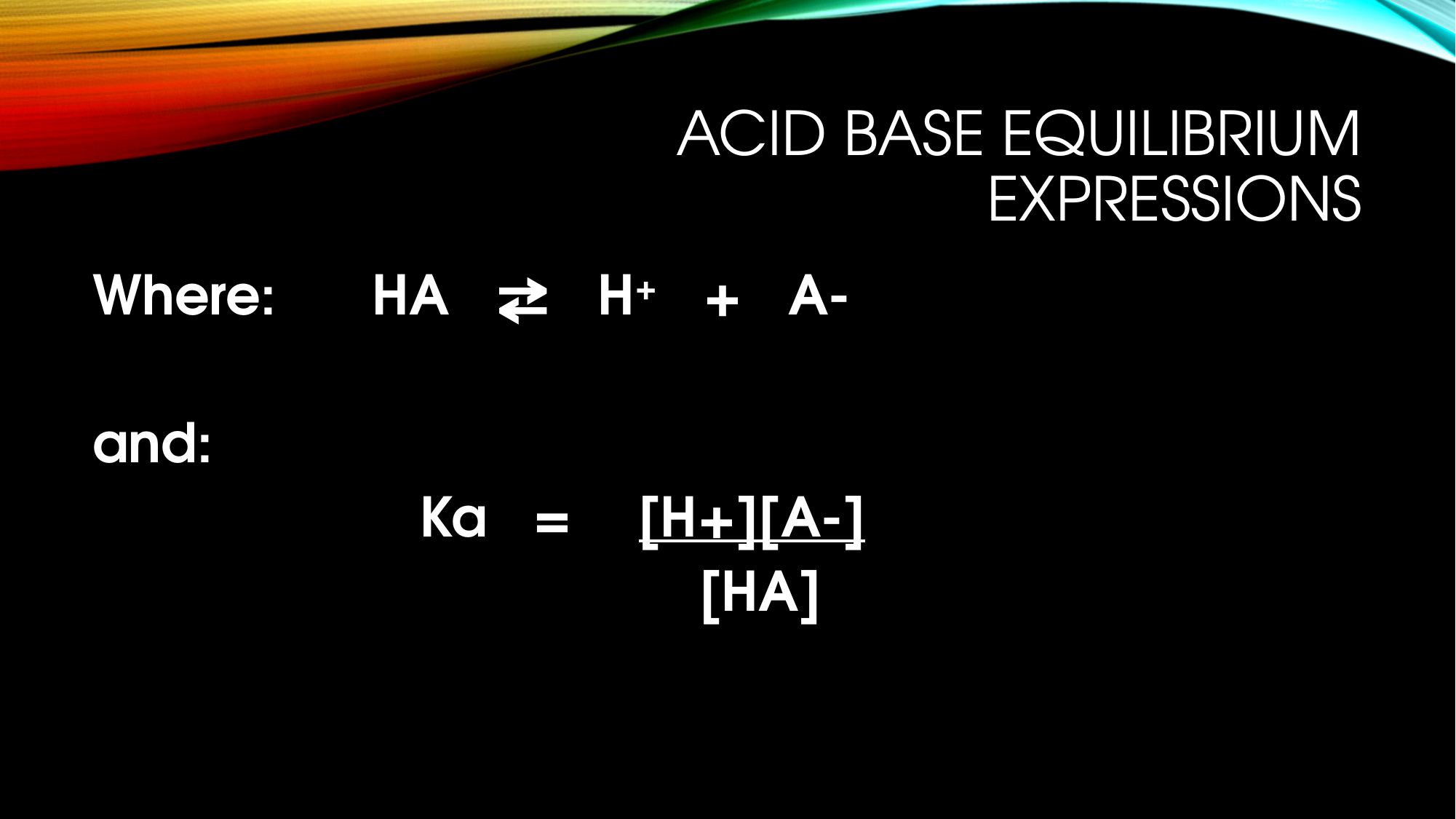

# Acid Base Equilibrium Expressions
Where:	    HA   ⇄   H+   +   A-

and:
			Ka   =	[H+][A-]
			   		    [HA]